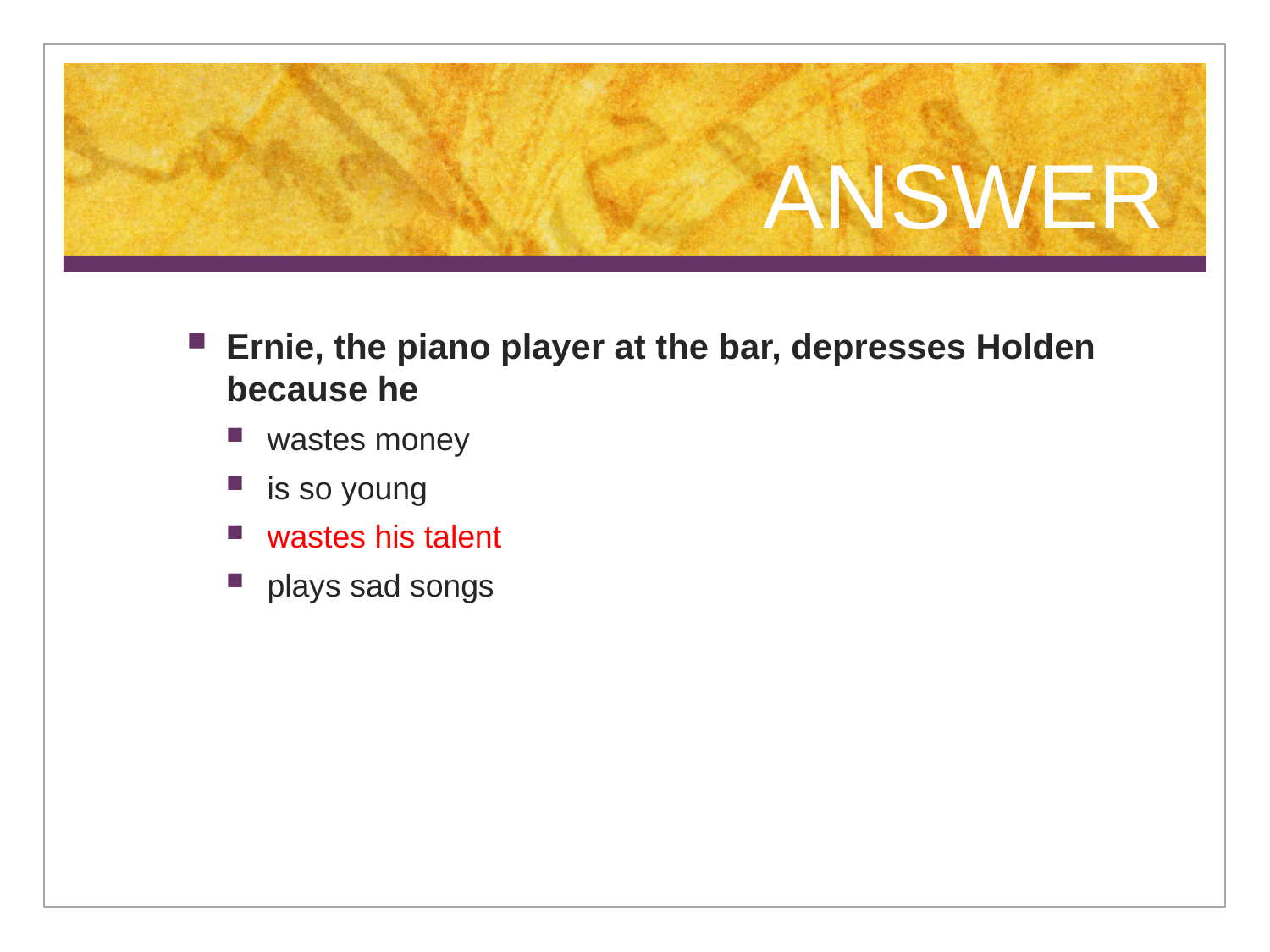

# ANSWER
Ernie, the piano player at the bar, depresses Holden because he
wastes money
is so young
wastes his talent
plays sad songs